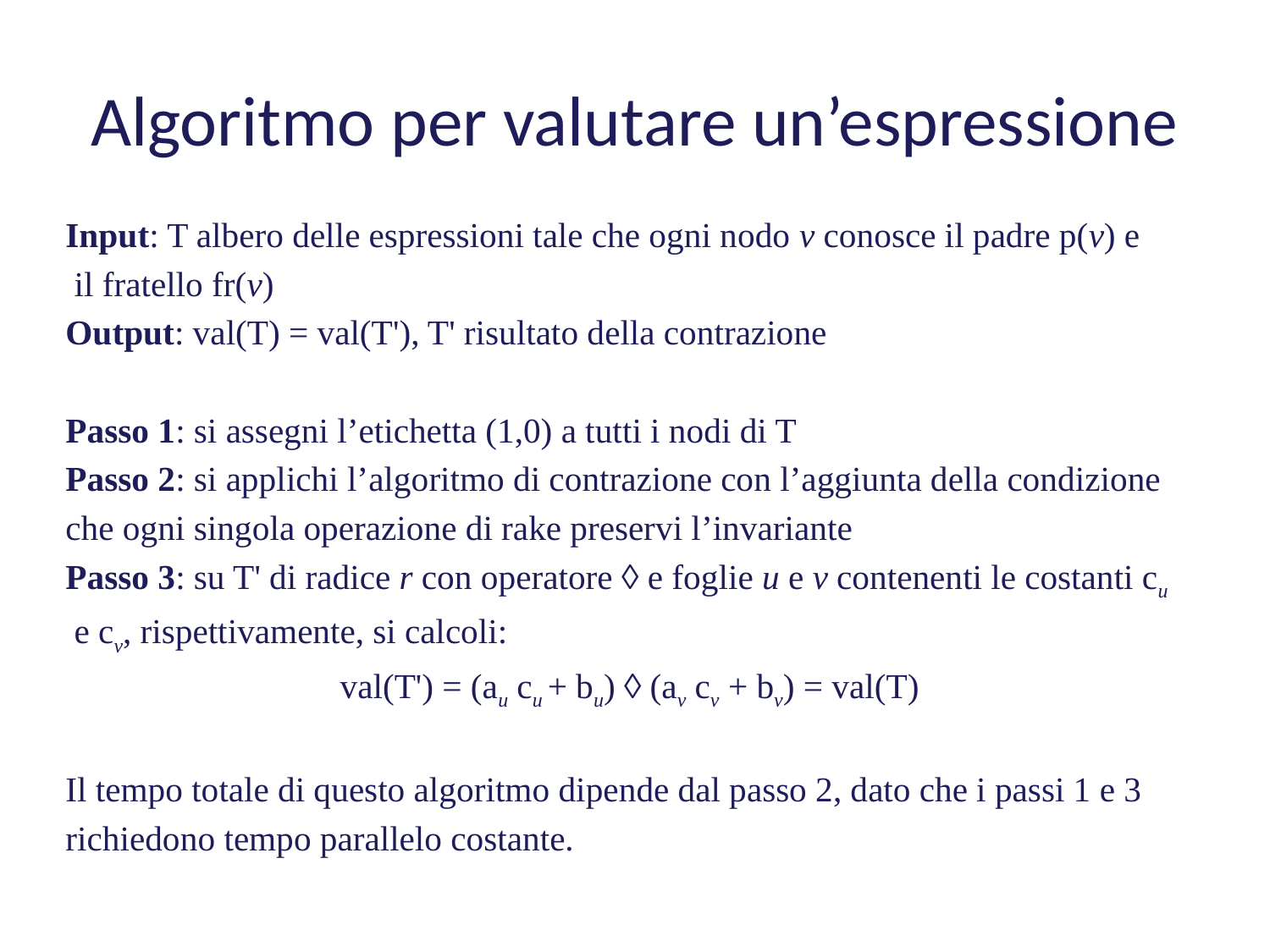

# Algoritmo per valutare un’espressione
Input: T albero delle espressioni tale che ogni nodo v conosce il padre p(v) e
 il fratello fr(v)
Output: val(T) = val(T'), T' risultato della contrazione

Passo 1: si assegni l’etichetta (1,0) a tutti i nodi di T
Passo 2: si applichi l’algoritmo di contrazione con l’aggiunta della condizione
che ogni singola operazione di rake preservi l’invariante
Passo 3: su T' di radice r con operatore ◊ e foglie u e v contenenti le costanti cu
 e cv, rispettivamente, si calcoli:
val(T') = (au cu + bu) ◊ (av cv + bv) = val(T)

Il tempo totale di questo algoritmo dipende dal passo 2, dato che i passi 1 e 3
richiedono tempo parallelo costante.